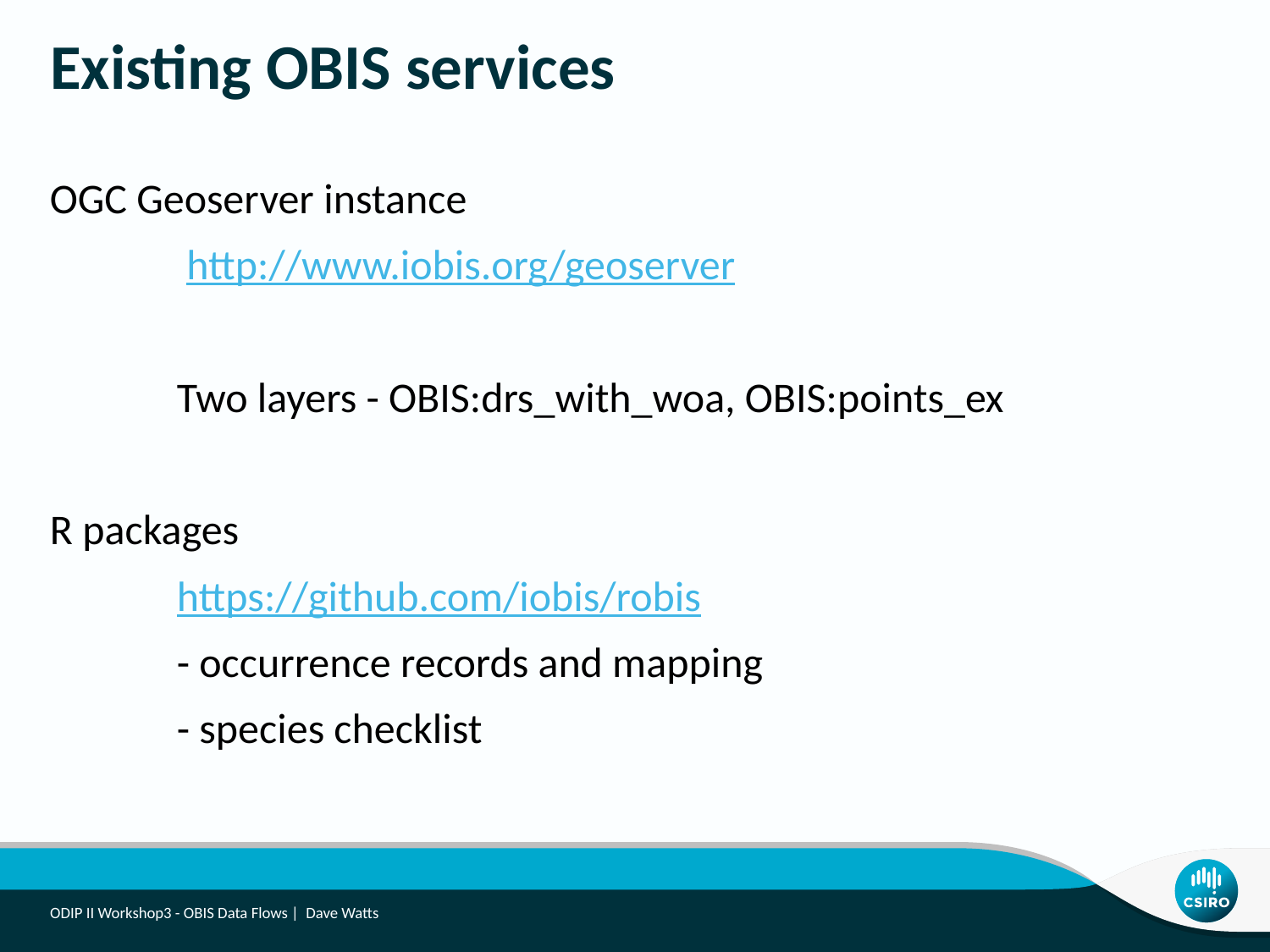

Existing OBIS services
OGC Geoserver instance
	 http://www.iobis.org/geoserver

	Two layers - OBIS:drs_with_woa, OBIS:points_ex

R packages
	https://github.com/iobis/robis
	- occurrence records and mapping
	- species checklist
ODIP II Workshop3 - OBIS Data Flows |  Dave Watts